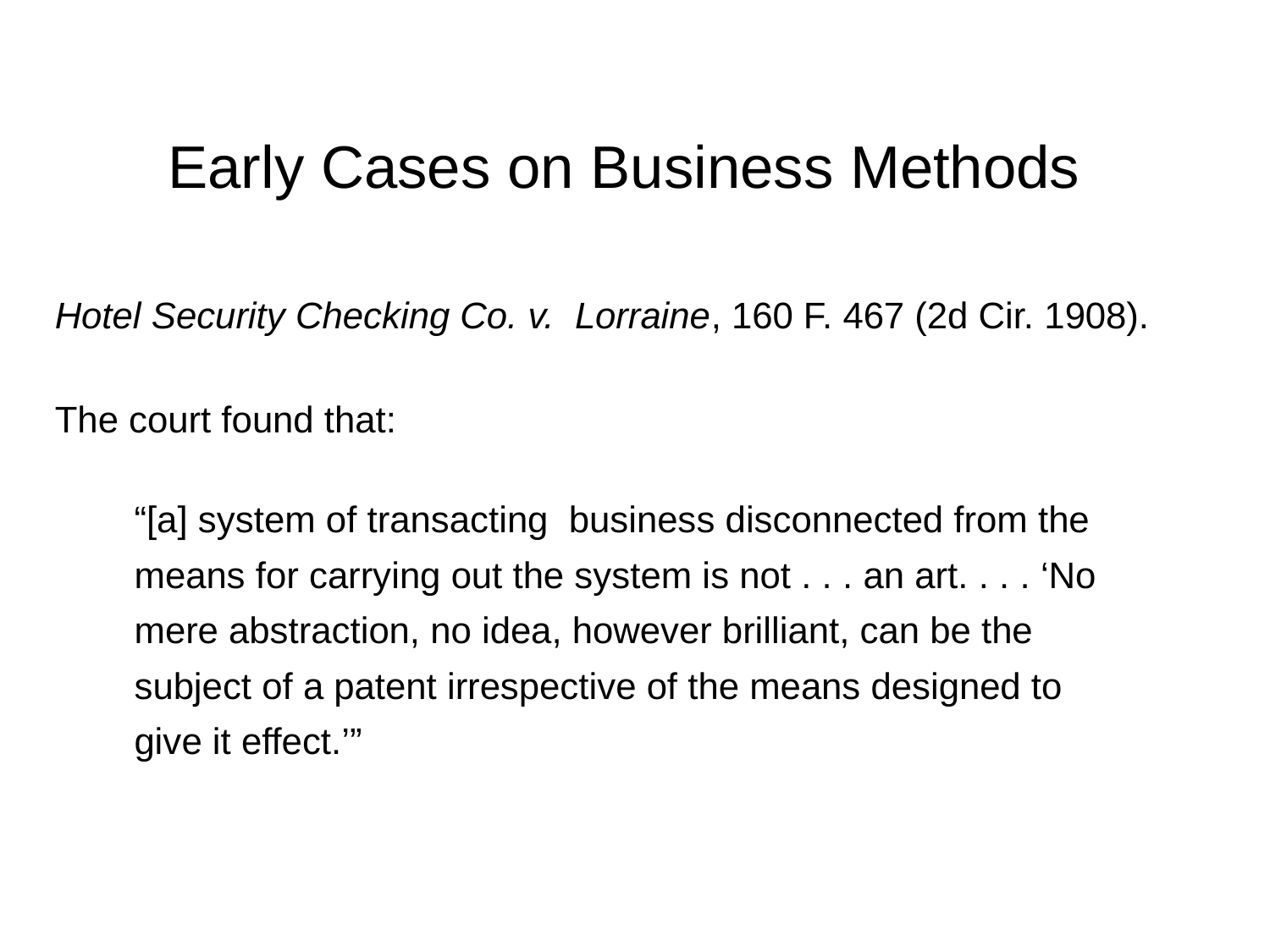

# Early Cases on Business Methods
Hotel Security Checking Co. v.  Lorraine, 160 F. 467 (2d Cir. 1908).

The court found that:

	“[a] system of transacting  business disconnected from the 			means for carrying out the system is not . . . an art. . . . ‘No 			mere abstraction, no idea, however brilliant, can be the 			subject of a patent irrespective of the means designed to 			give it effect.’”
12